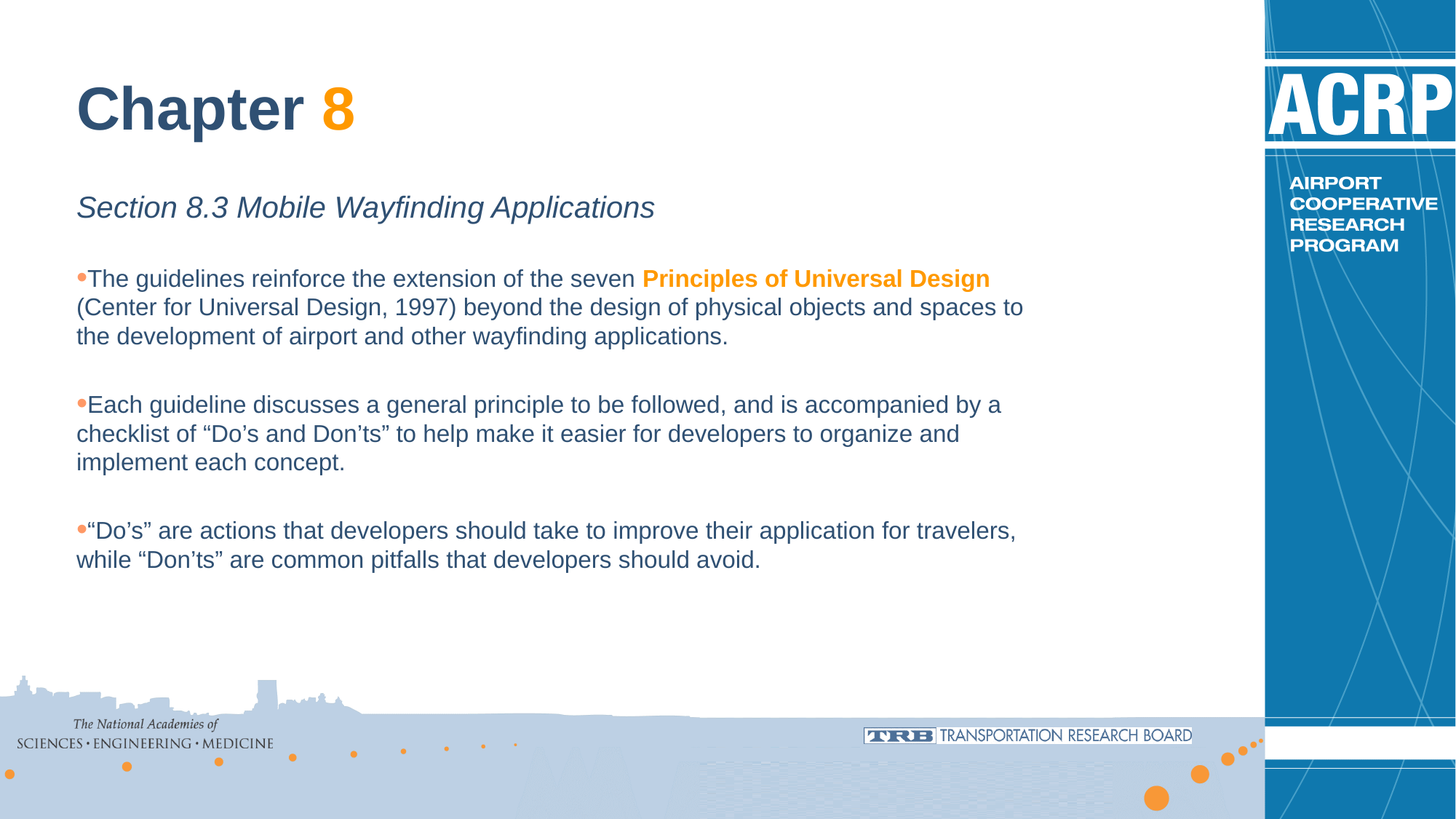

Chapter 8
Section 8.3 Mobile Wayfinding Applications

The guidelines reinforce the extension of the seven Principles of Universal Design (Center for Universal Design, 1997) beyond the design of physical objects and spaces to the development of airport and other wayfinding applications.

Each guideline discusses a general principle to be followed, and is accompanied by a checklist of “Do’s and Don’ts” to help make it easier for developers to organize and implement each concept.

“Do’s” are actions that developers should take to improve their application for travelers, while “Don’ts” are common pitfalls that developers should avoid.